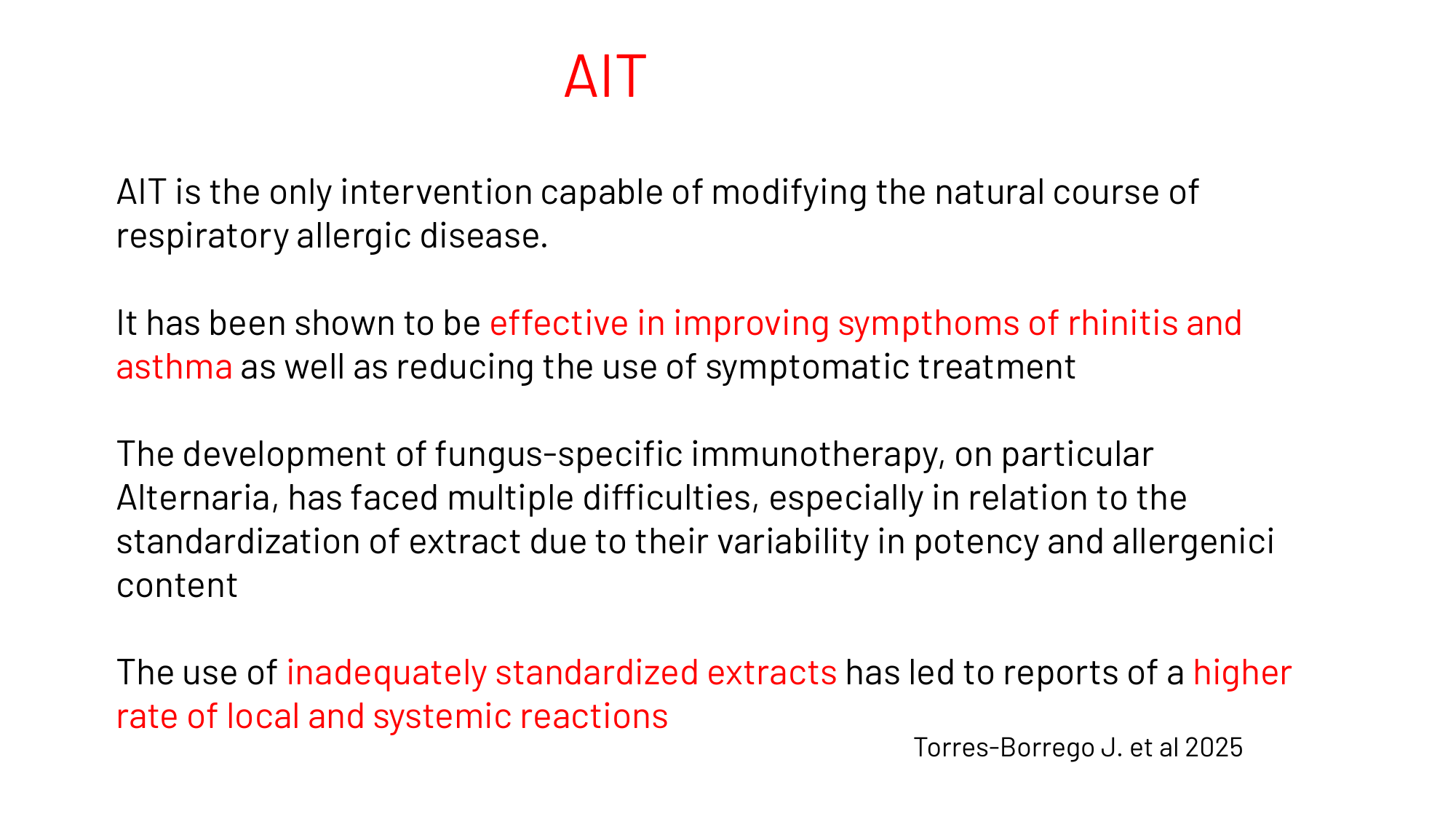

AIT
AIT is the only intervention capable of modifying the natural course of respiratory allergic disease.

It has been shown to be effective in improving sympthoms of rhinitis and asthma as well as reducing the use of symptomatic treatment

The development of fungus-specific immunotherapy, on particular Alternaria, has faced multiple difficulties, especially in relation to the standardization of extract due to their variability in potency and allergenici content

The use of inadequately standardized extracts has led to reports of a higher rate of local and systemic reactions
Torres-Borrego J. et al 2025